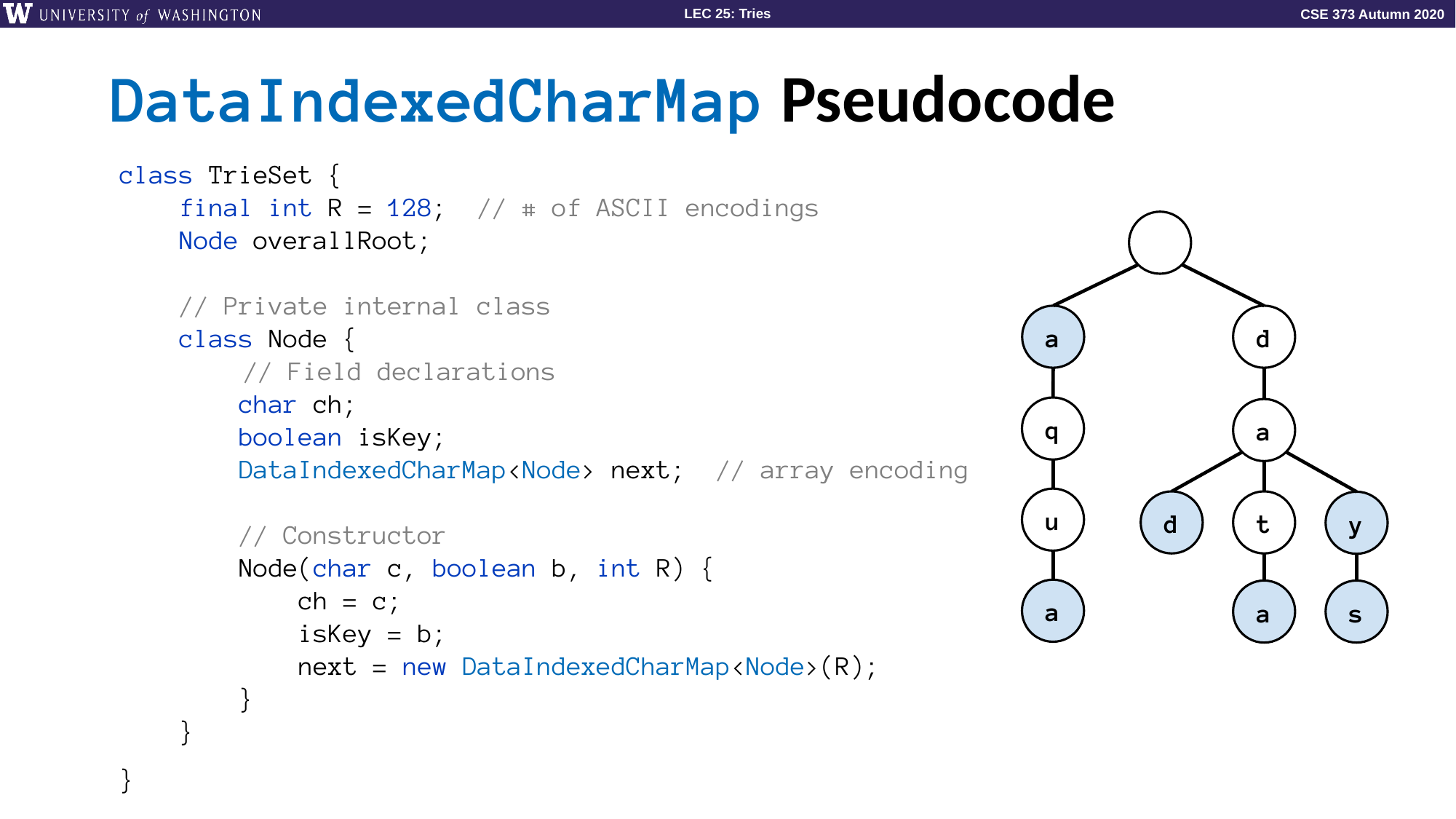

# DataIndexedCharMap Pseudocode
class TrieSet {
    final int R = 128;  // # of ASCII encodings
    Node overallRoot;

    // Private internal class
    class Node {
	 // Field declarations
        char ch;
        boolean isKey;
        DataIndexedCharMap<Node> next;  // array encoding

        // Constructor
        Node(char c, boolean b, int R) {
            ch = c;
            isKey = b;
            next = new DataIndexedCharMap<Node>(R);
        }
    }
}

a
d
q
a
u
d
t
y
a
a
s